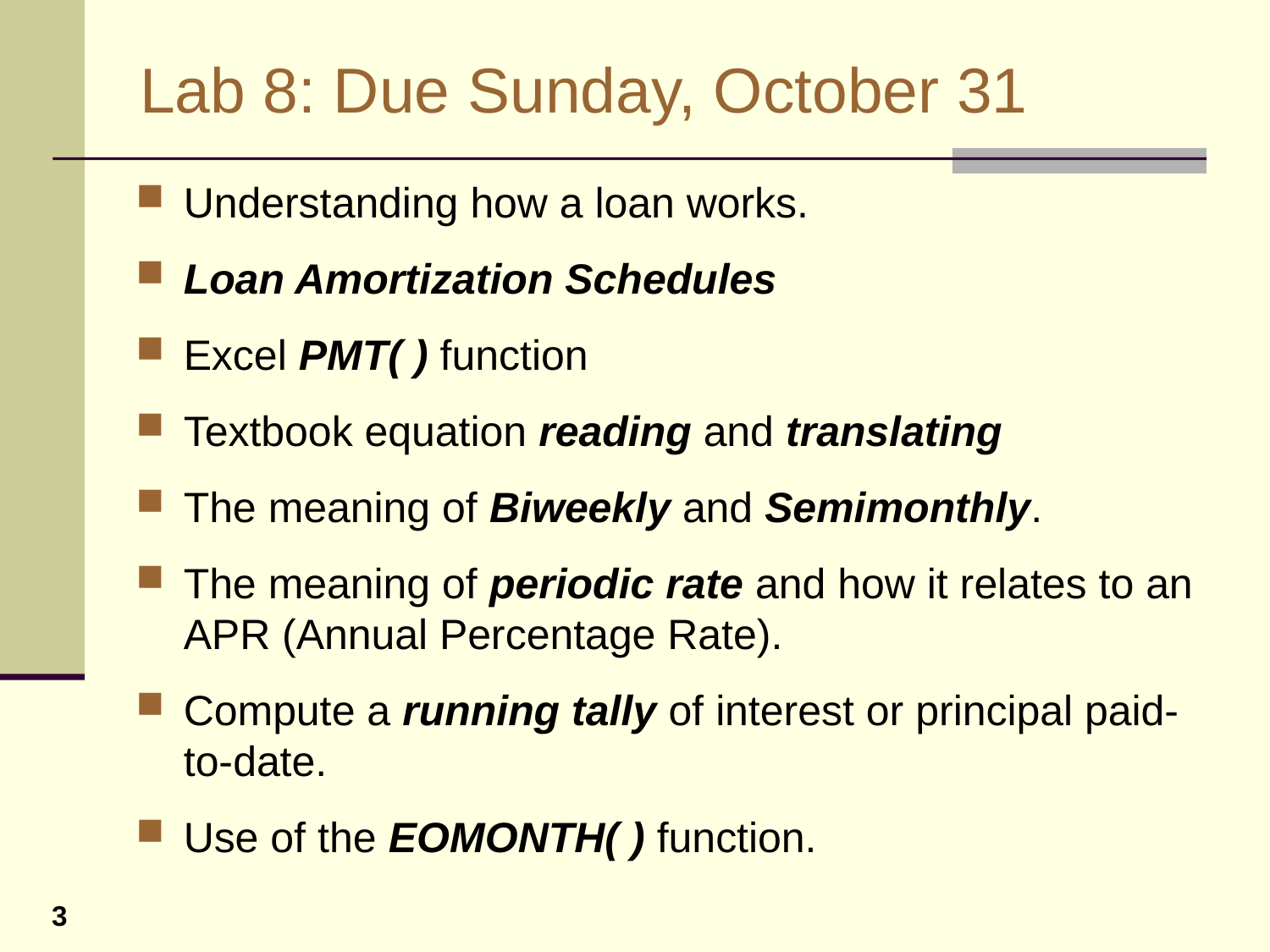

# Lab 8: Due Sunday, October 31
Understanding how a loan works.
Loan Amortization Schedules
Excel PMT( ) function
Textbook equation reading and translating
The meaning of Biweekly and Semimonthly.
The meaning of periodic rate and how it relates to an APR (Annual Percentage Rate).
Compute a running tally of interest or principal paid-to-date.
Use of the EOMONTH( ) function.
3